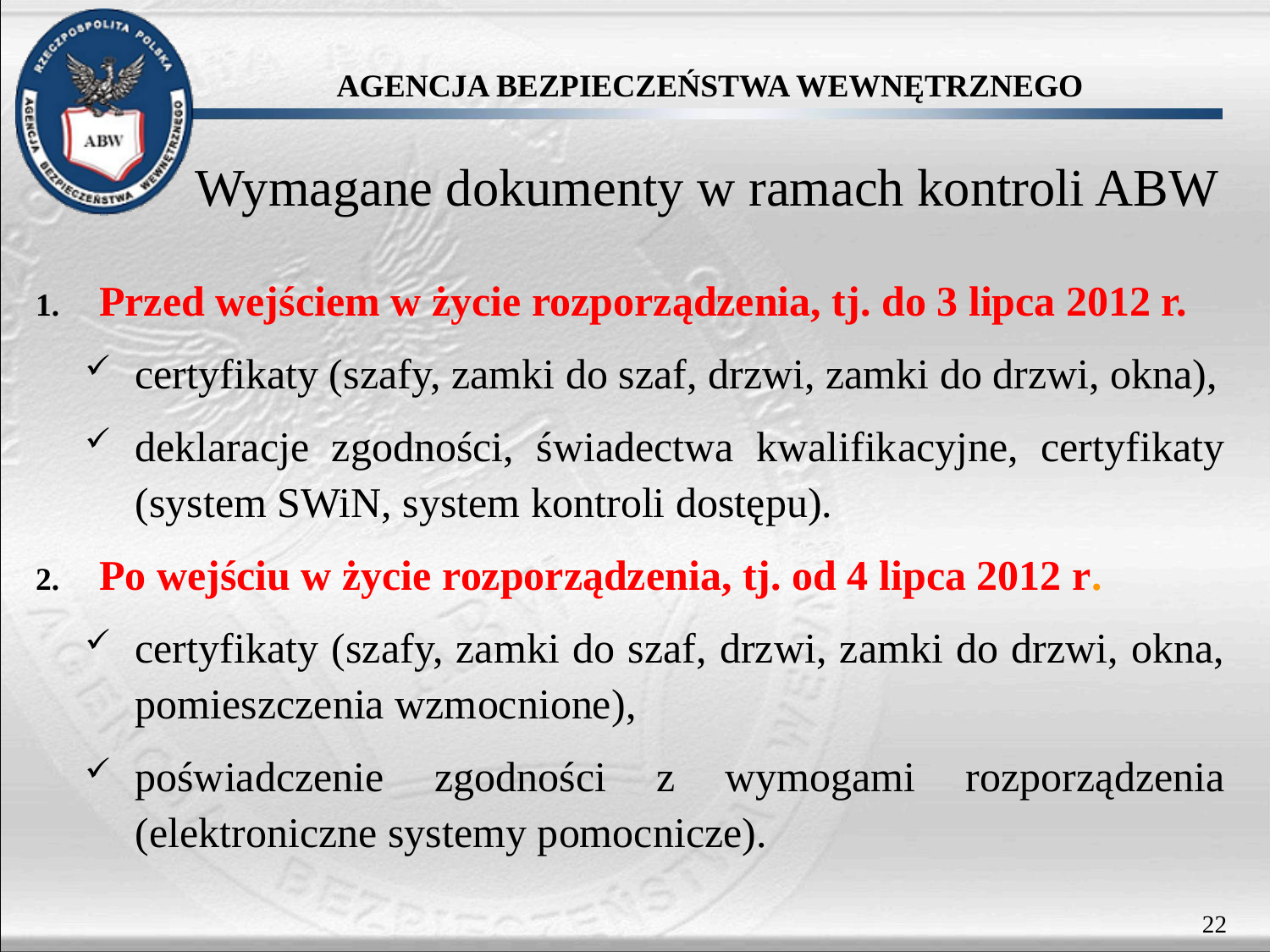

Wymagane dokumenty w ramach kontroli ABW
Przed wejściem w życie rozporządzenia, tj. do 3 lipca 2012 r.
certyfikaty (szafy, zamki do szaf, drzwi, zamki do drzwi, okna),
deklaracje zgodności, świadectwa kwalifikacyjne, certyfikaty (system SWiN, system kontroli dostępu).
Po wejściu w życie rozporządzenia, tj. od 4 lipca 2012 r.
certyfikaty (szafy, zamki do szaf, drzwi, zamki do drzwi, okna, pomieszczenia wzmocnione),
poświadczenie zgodności z wymogami rozporządzenia (elektroniczne systemy pomocnicze).

22